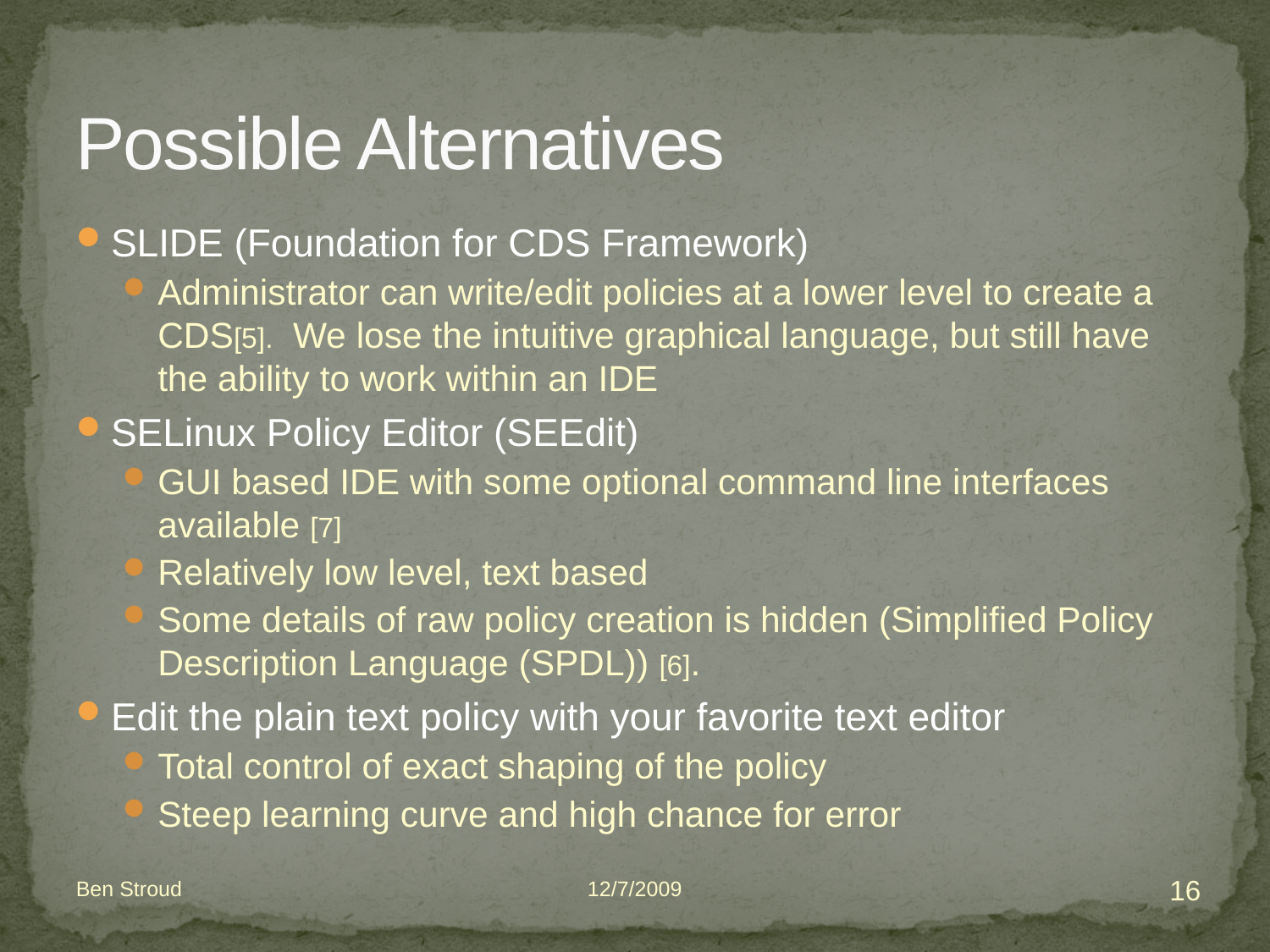

# Possible Alternatives
SLIDE (Foundation for CDS Framework)
Administrator can write/edit policies at a lower level to create a CDS[5].  We lose the intuitive graphical language, but still have the ability to work within an IDE
SELinux Policy Editor (SEEdit)
GUI based IDE with some optional command line interfaces available [7]
Relatively low level, text based
Some details of raw policy creation is hidden (Simplified Policy Description Language (SPDL)) [6].
Edit the plain text policy with your favorite text editor
Total control of exact shaping of the policy
Steep learning curve and high chance for error
16
Ben Stroud
12/7/2009